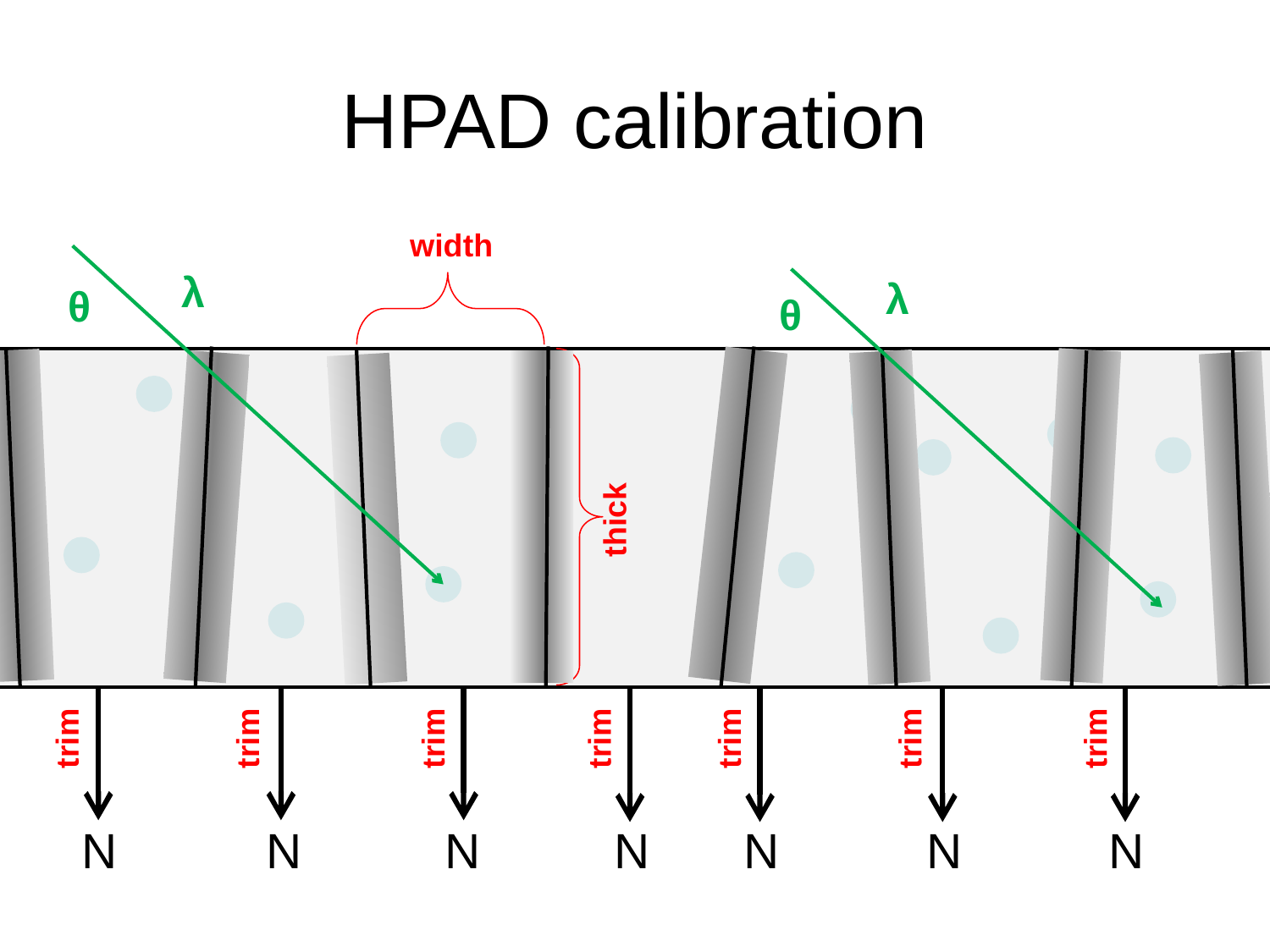

# HPAD calibration

width
λ
λ
θ
θ

thick

trim
trim
trim
trim
trim
trim
trim
N
N
N
N
N
N
N